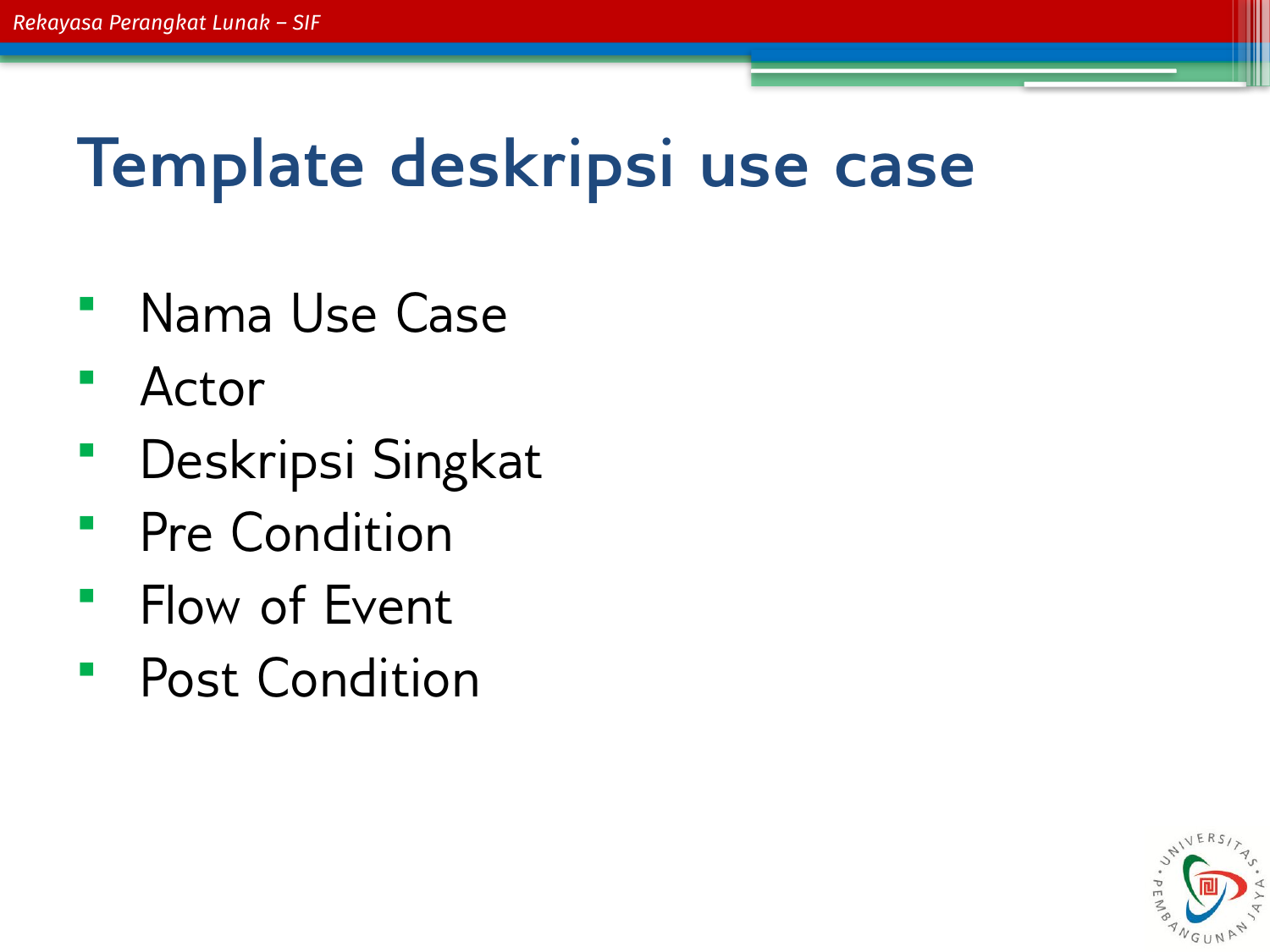

# Template deskripsi use case
Nama Use Case
Actor
Deskripsi Singkat
Pre Condition
Flow of Event
Post Condition